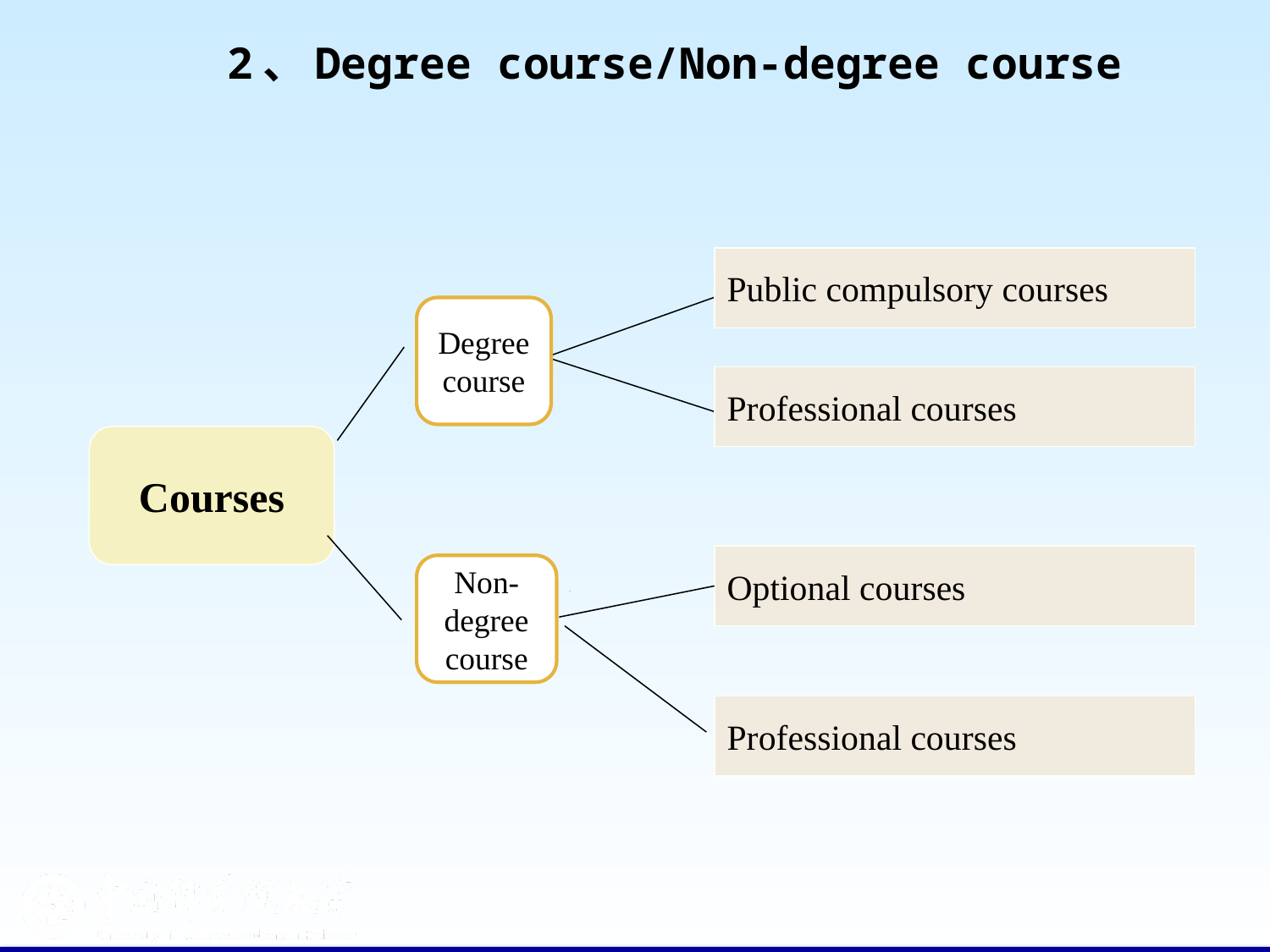

# 2、Degree course/Non-degree course
Public compulsory courses
Degree course

Professional courses
Courses

Optional courses
Non-degree course

Professional courses